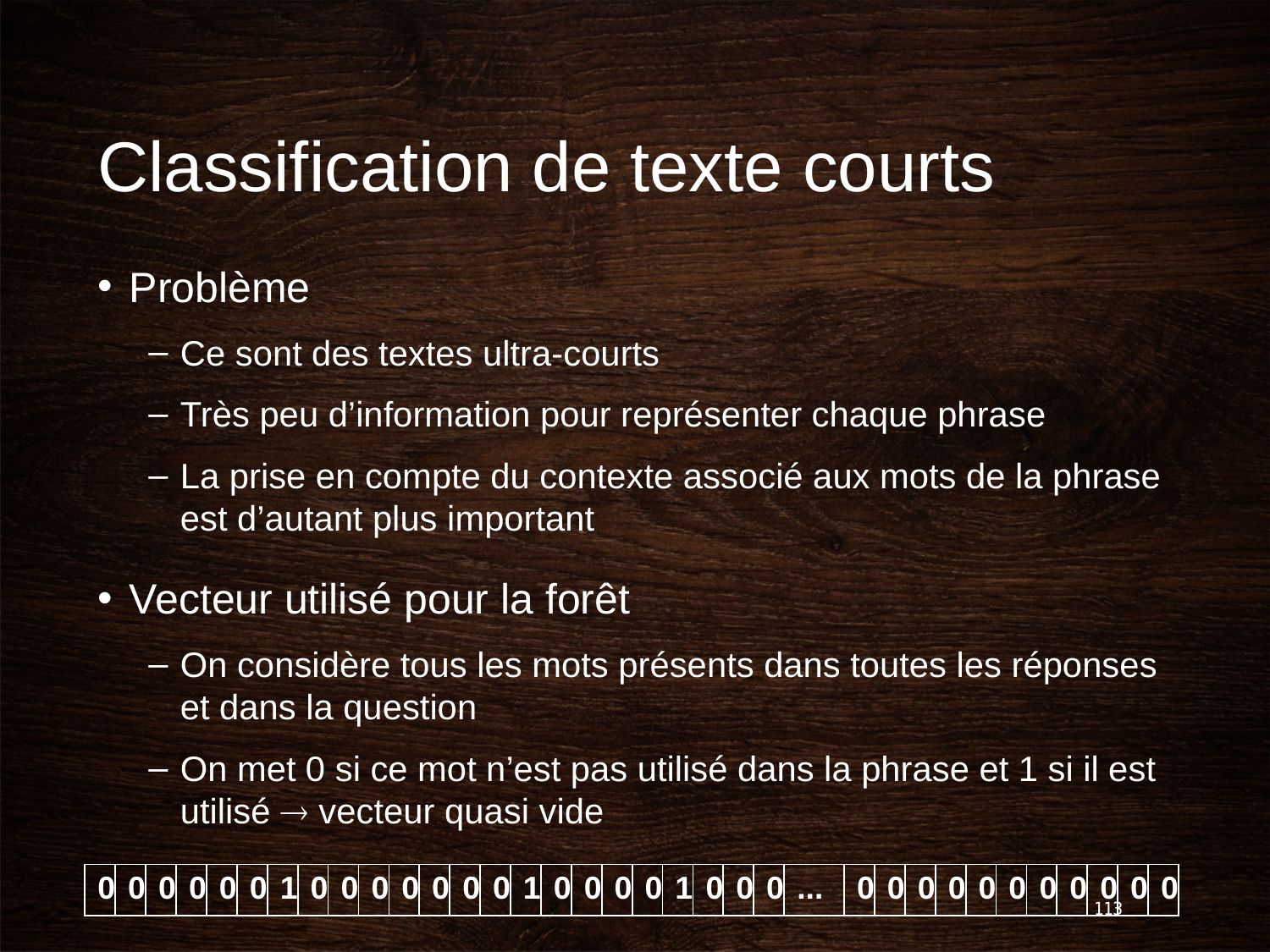

# Classification de texte courts
Problème
Ce sont des textes ultra-courts
Très peu d’information pour représenter chaque phrase
La prise en compte du contexte associé aux mots de la phrase est d’autant plus important
Vecteur utilisé pour la forêt
On considère tous les mots présents dans toutes les réponses et dans la question
On met 0 si ce mot n’est pas utilisé dans la phrase et 1 si il est utilisé → vecteur quasi vide
| 0 | 0 | 0 | 0 | 0 | 0 | 1 | 0 | 0 | 0 | 0 | 0 | 0 | 0 | 1 | 0 | 0 | 0 | 0 | 1 | 0 | 0 | 0 | ... | 0 | 0 | 0 | 0 | 0 | 0 | 0 | 0 | 0 | 0 | 0 |
| --- | --- | --- | --- | --- | --- | --- | --- | --- | --- | --- | --- | --- | --- | --- | --- | --- | --- | --- | --- | --- | --- | --- | --- | --- | --- | --- | --- | --- | --- | --- | --- | --- | --- | --- |
113